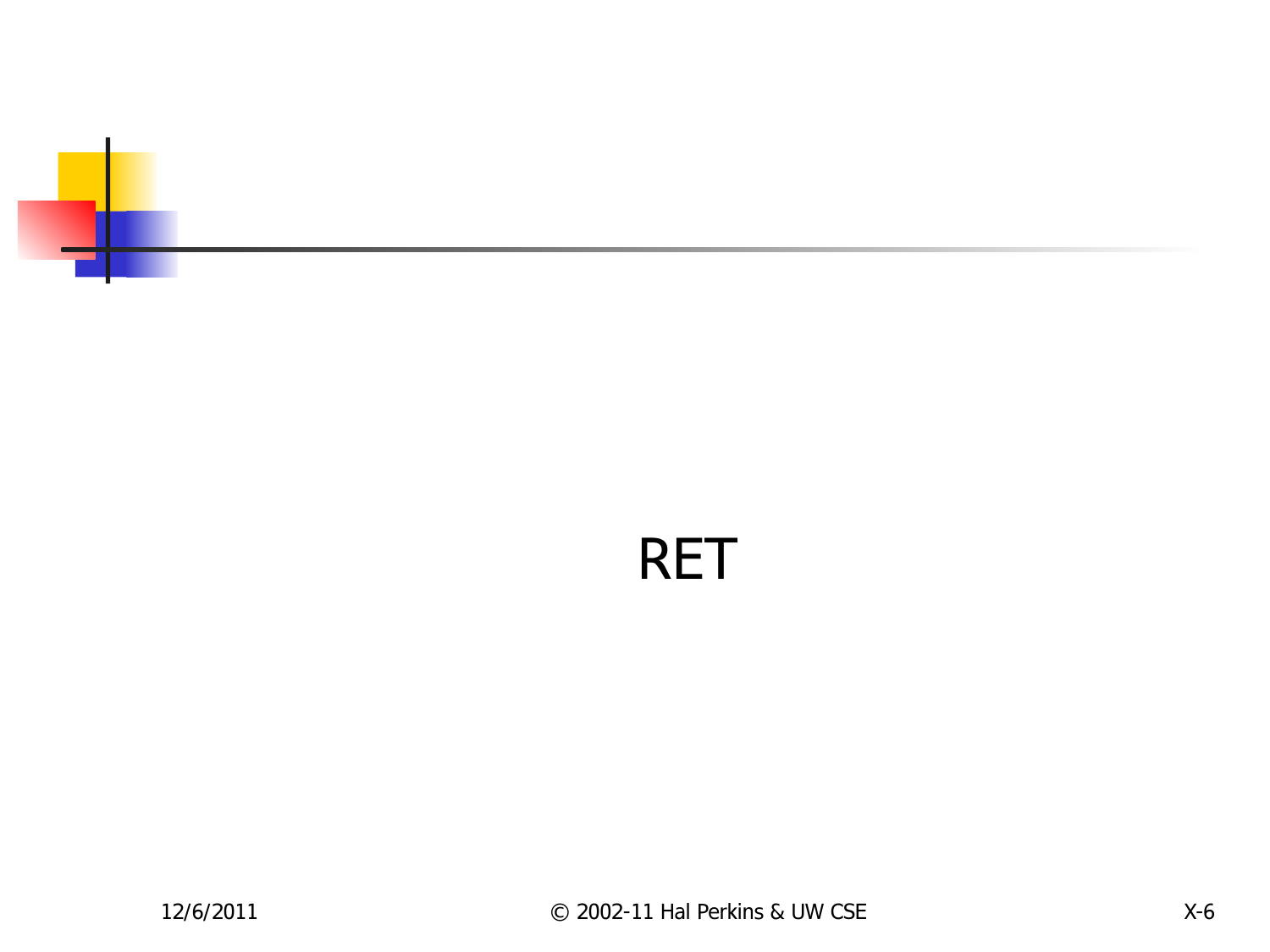

RET
12/6/2011
© 2002-11 Hal Perkins & UW CSE
X-6